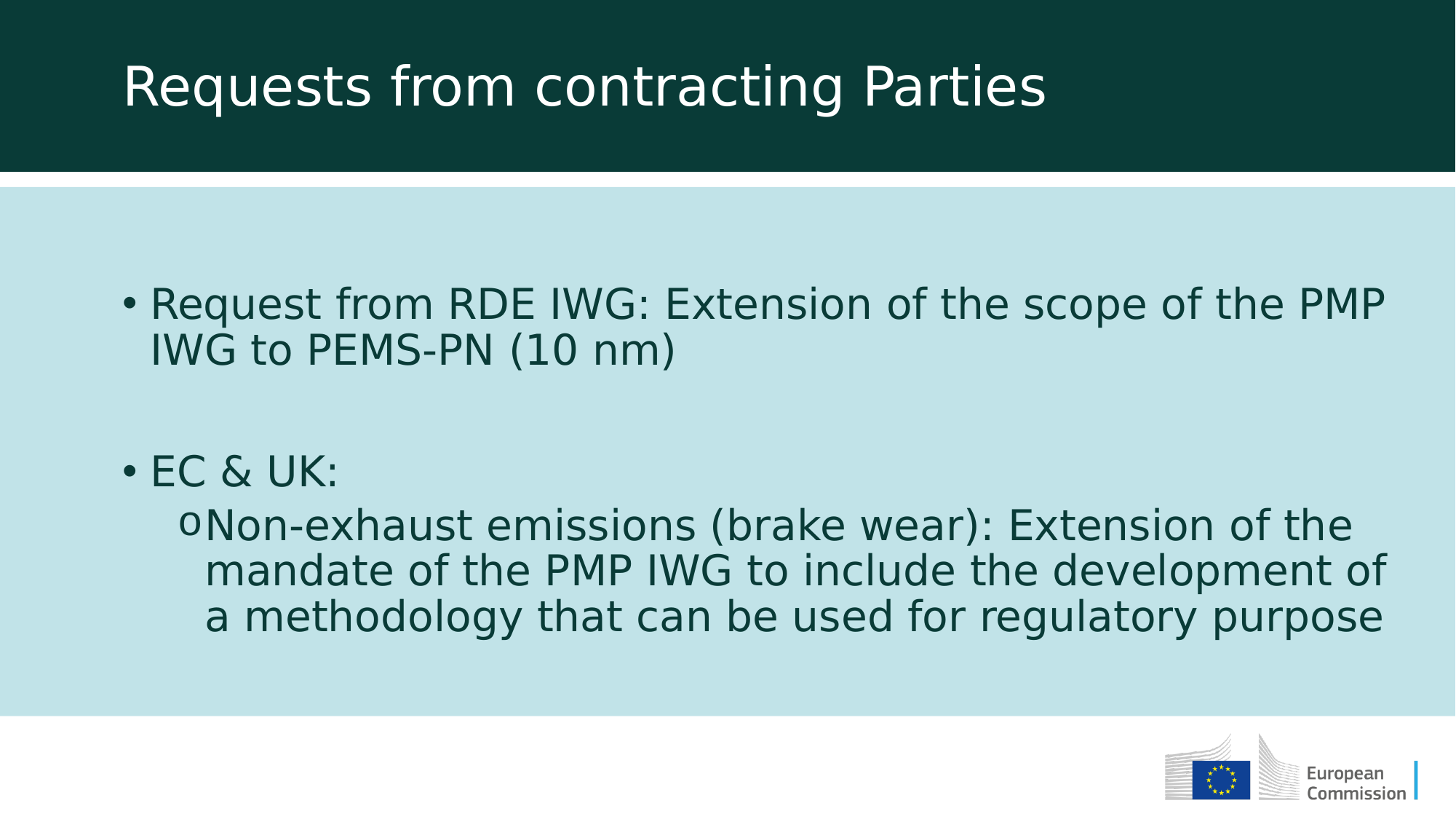

Requests from contracting Parties

Request from RDE IWG: Extension of the scope of the PMP IWG to PEMS-PN (10 nm)

EC & UK:
Non-exhaust emissions (brake wear): Extension of the mandate of the PMP IWG to include the development of a methodology that can be used for regulatory purpose